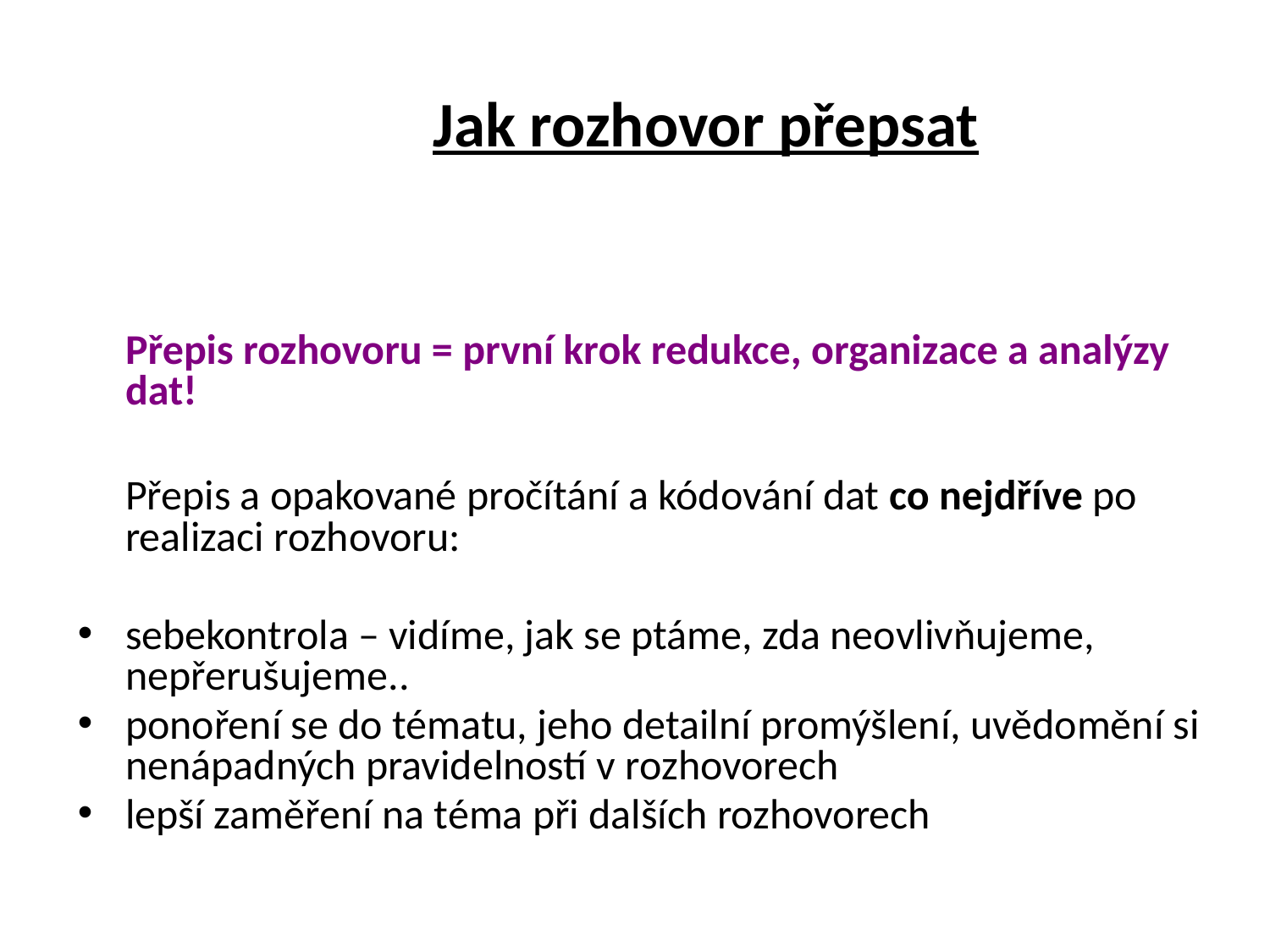

# Jak rozhovor přepsat

	Přepis rozhovoru = první krok redukce, organizace a analýzy dat!

	Přepis a opakované pročítání a kódování dat co nejdříve po realizaci rozhovoru:

sebekontrola – vidíme, jak se ptáme, zda neovlivňujeme, nepřerušujeme..
ponoření se do tématu, jeho detailní promýšlení, uvědomění si nenápadných pravidelností v rozhovorech
lepší zaměření na téma při dalších rozhovorech